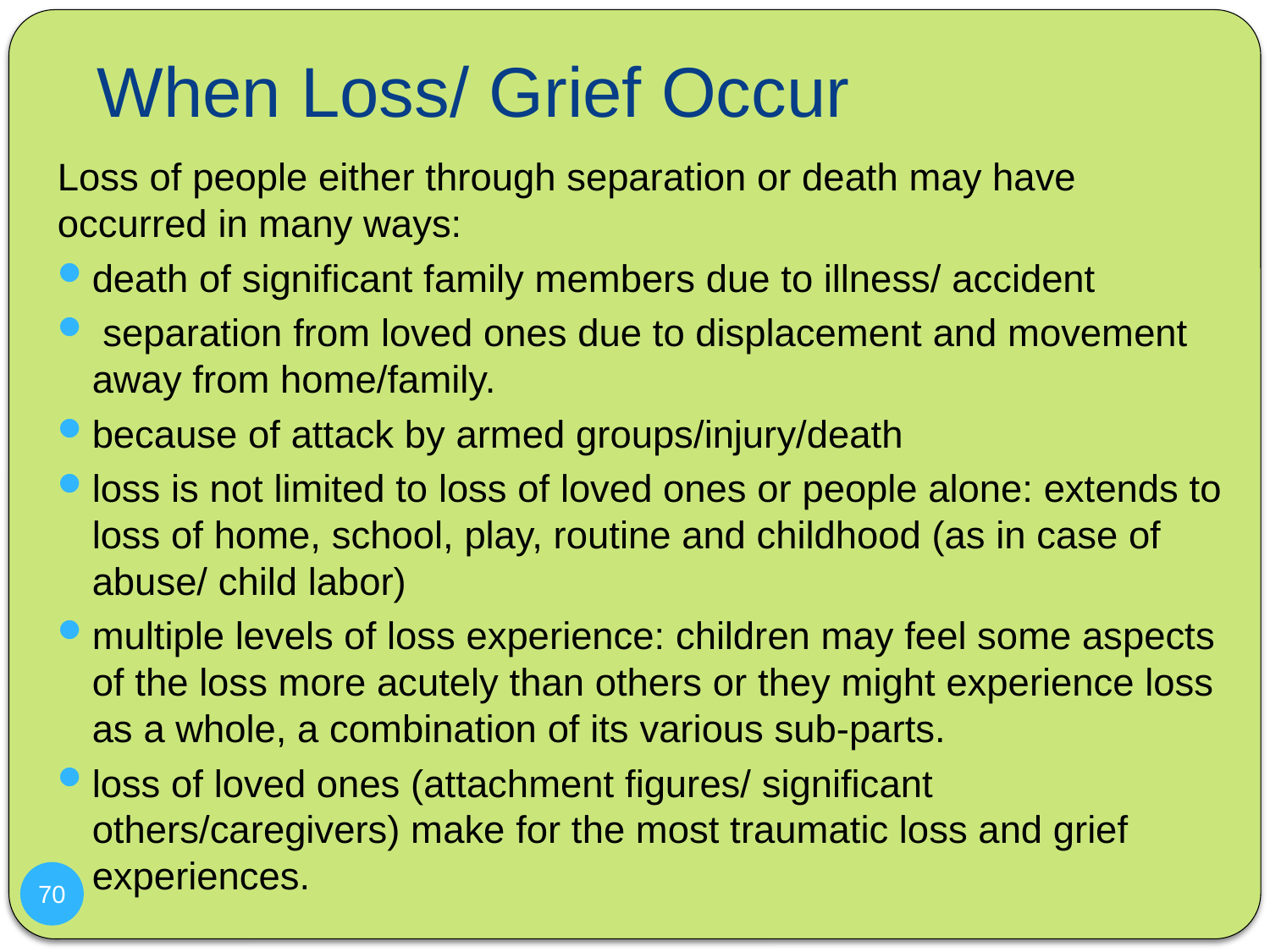

# When Loss/ Grief Occur
Loss of people either through separation or death may have occurred in many ways:
death of significant family members due to illness/ accident
 separation from loved ones due to displacement and movement away from home/family.
because of attack by armed groups/injury/death
loss is not limited to loss of loved ones or people alone: extends to loss of home, school, play, routine and childhood (as in case of abuse/ child labor)
multiple levels of loss experience: children may feel some aspects of the loss more acutely than others or they might experience loss as a whole, a combination of its various sub-parts.
loss of loved ones (attachment figures/ significant others/caregivers) make for the most traumatic loss and grief experiences.

70